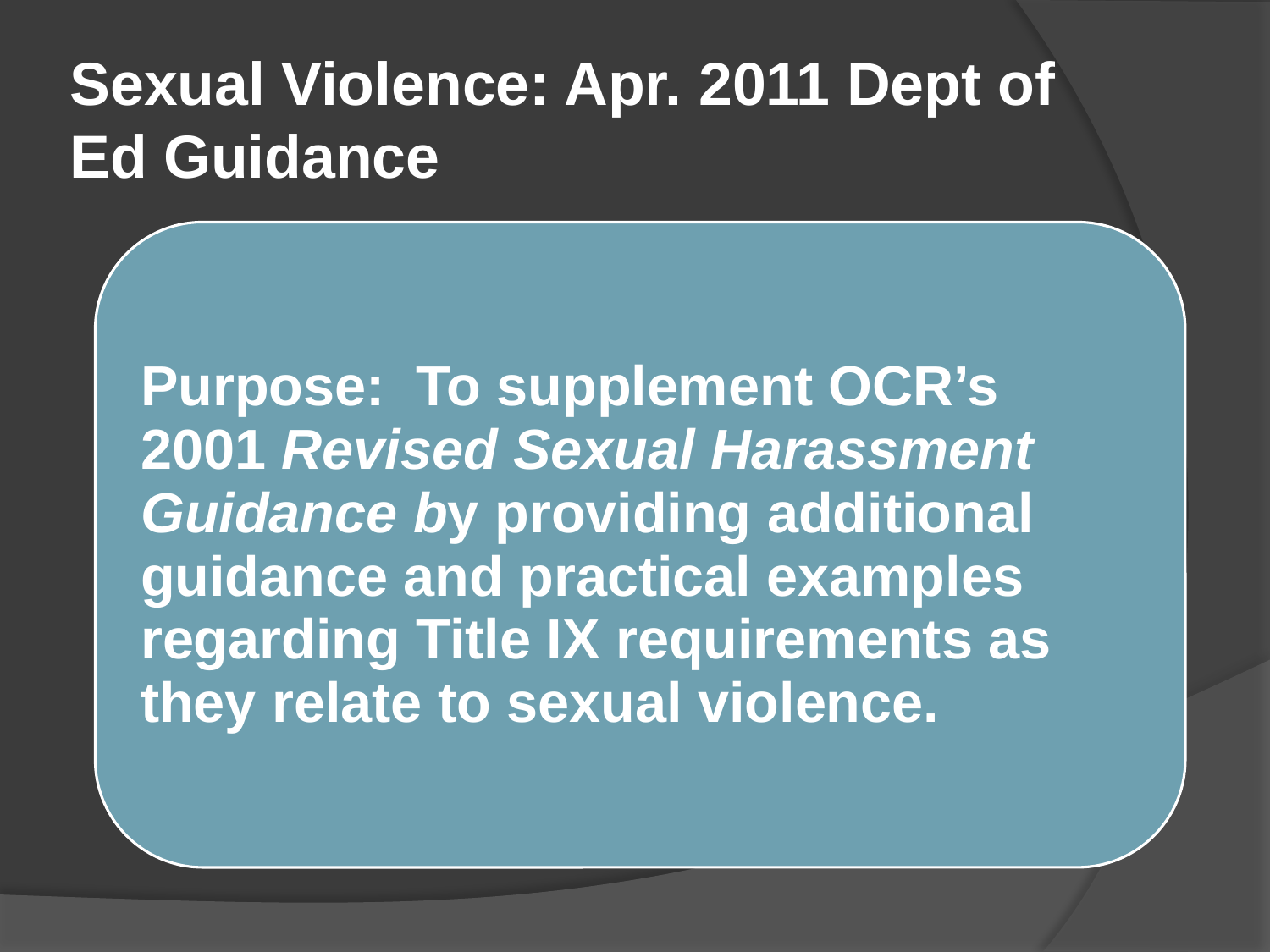

# Sexual Violence: Apr. 2011 Dept of Ed Guidance
Purpose:  To supplement OCR’s 2001 Revised Sexual Harassment Guidance by providing additional guidance and practical examples regarding Title IX requirements as they relate to sexual violence.